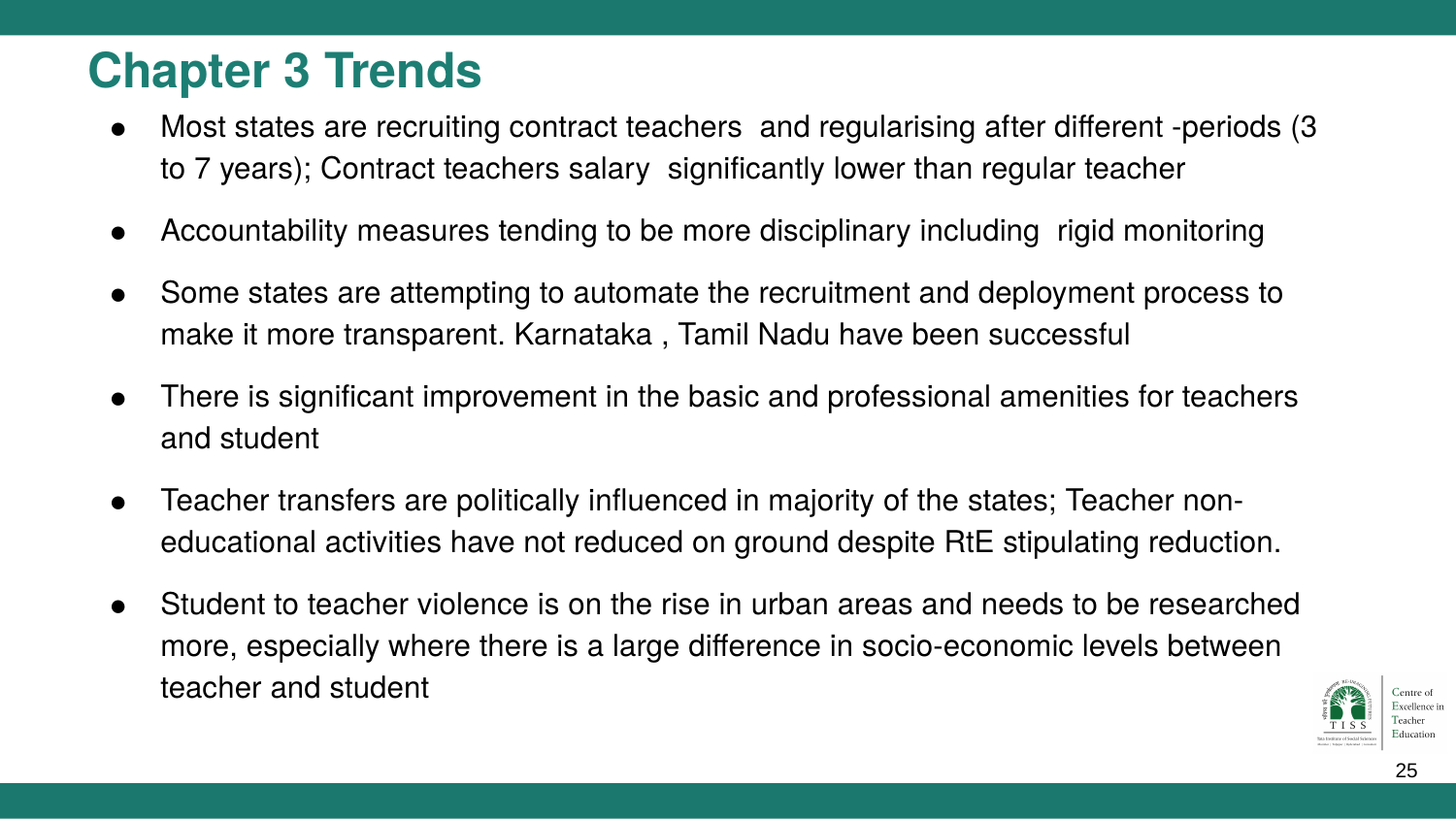

# Chapter 3 Trends
Most states are recruiting contract teachers  and regularising after different -periods (3 to 7 years); Contract teachers salary  significantly lower than regular teacher
Accountability measures tending to be more disciplinary including  rigid monitoring
Some states are attempting to automate the recruitment and deployment process to make it more transparent. Karnataka , Tamil Nadu have been successful
There is significant improvement in the basic and professional amenities for teachers and student
Teacher transfers are politically influenced in majority of the states; Teacher non-educational activities have not reduced on ground despite RtE stipulating reduction.
Student to teacher violence is on the rise in urban areas and needs to be researched more, especially where there is a large difference in socio-economic levels between teacher and student
25